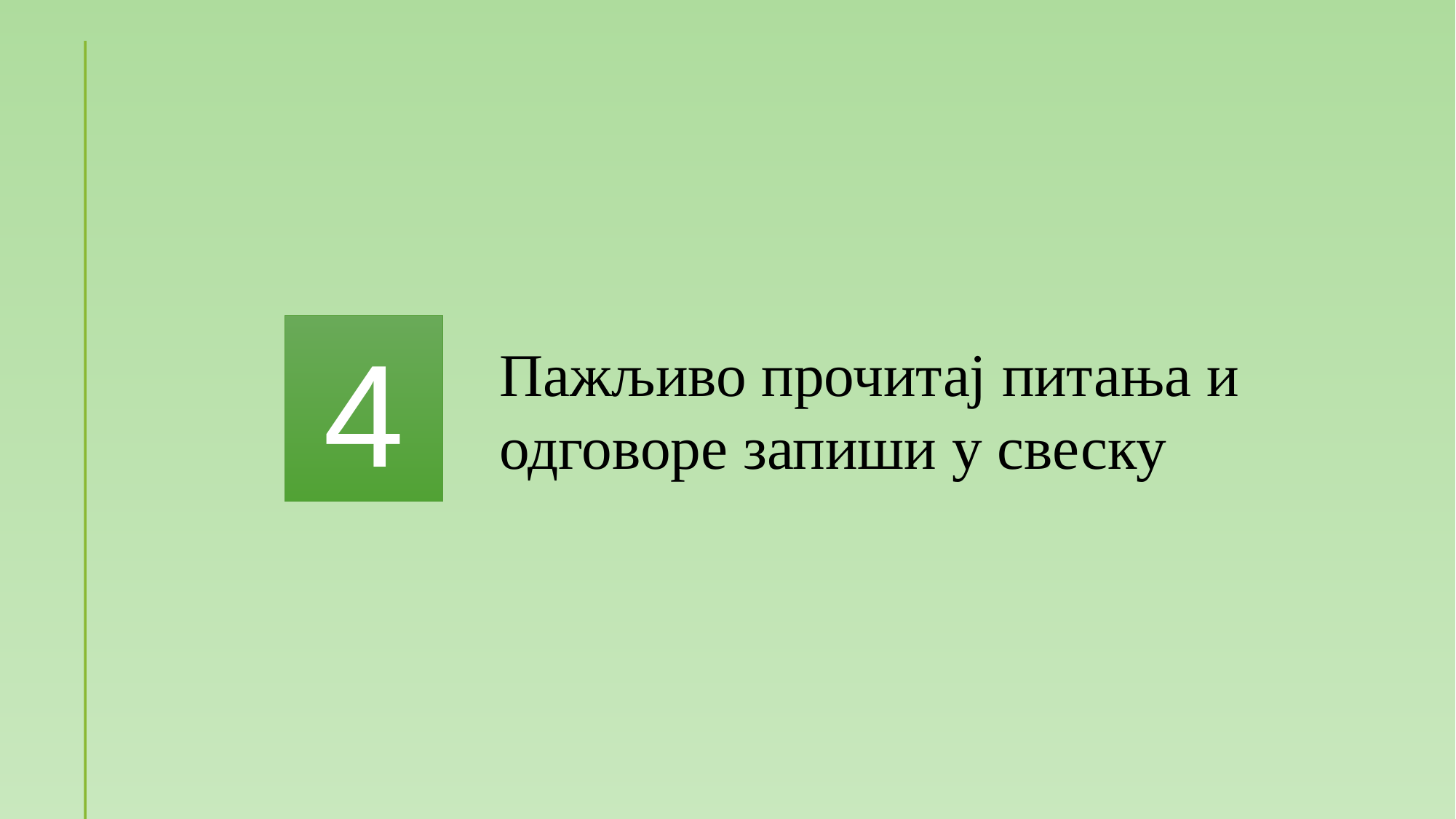

4
Пажљиво прочитај питања и одговоре запиши у свеску